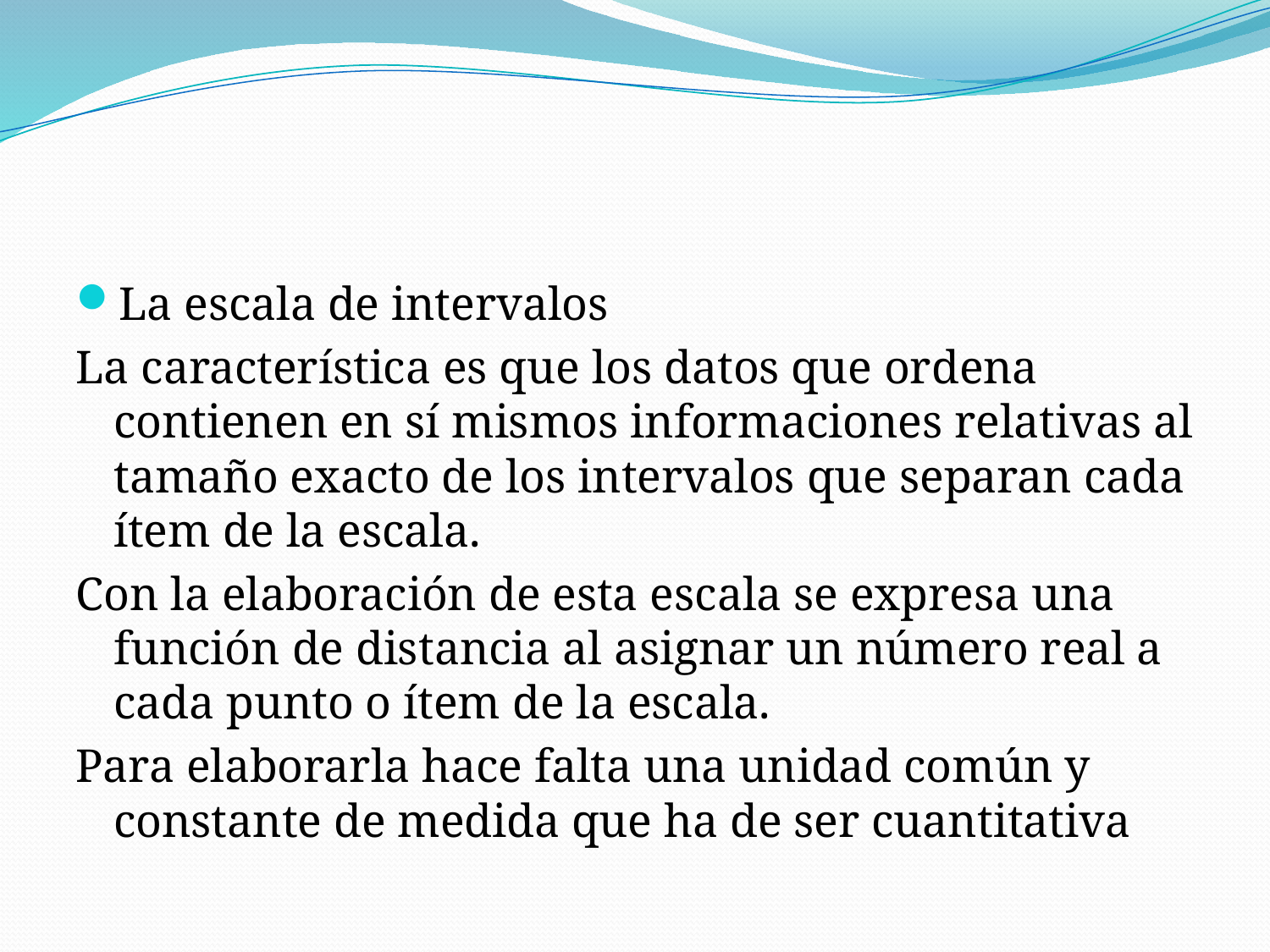

#
La escala de intervalos
La característica es que los datos que ordena contienen en sí mismos informaciones relativas al tamaño exacto de los intervalos que separan cada ítem de la escala.
Con la elaboración de esta escala se expresa una función de distancia al asignar un número real a cada punto o ítem de la escala.
Para elaborarla hace falta una unidad común y constante de medida que ha de ser cuantitativa